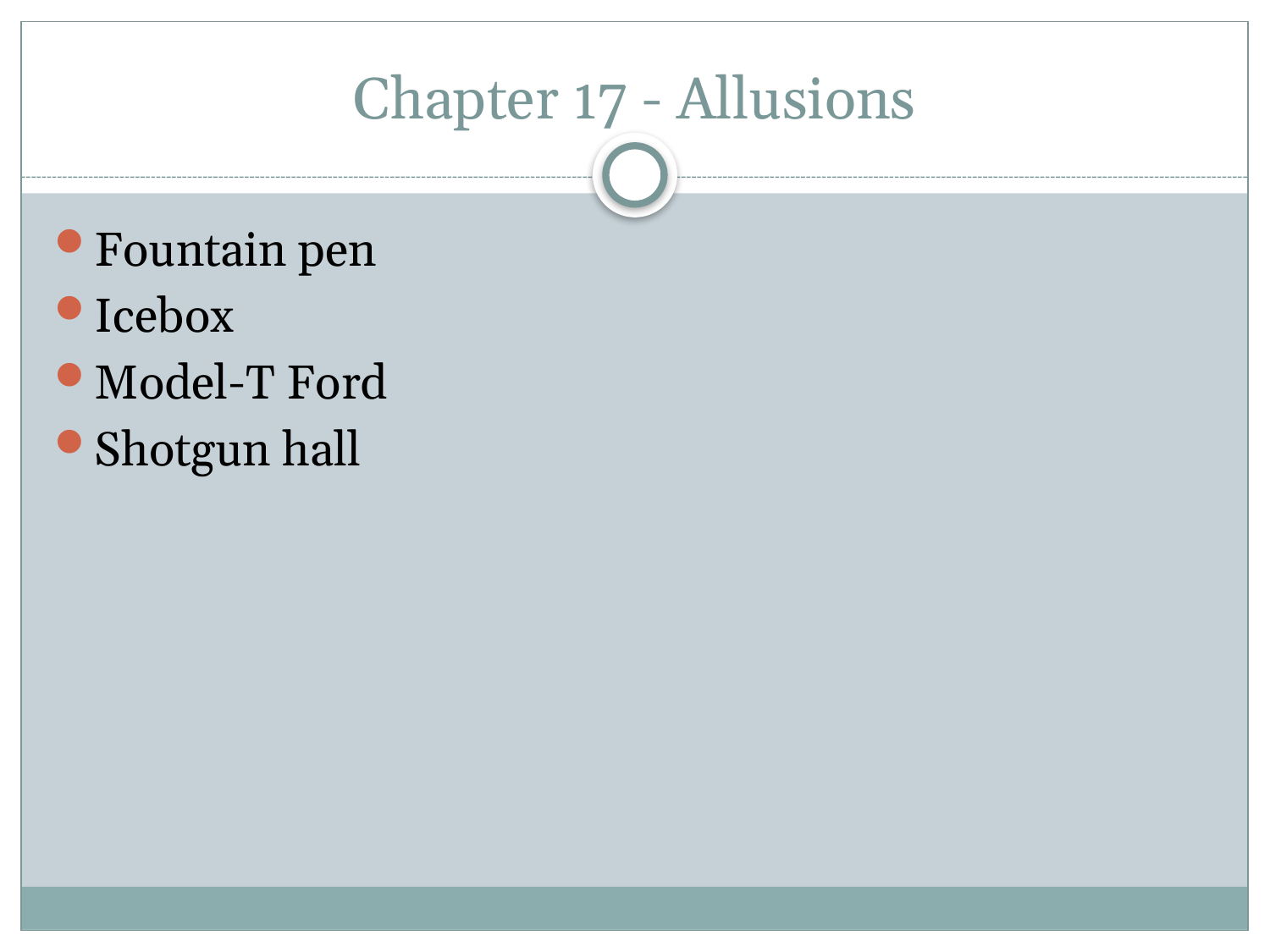

# Chapter 17 - Allusions
Fountain pen
Icebox
Model-T Ford
Shotgun hall